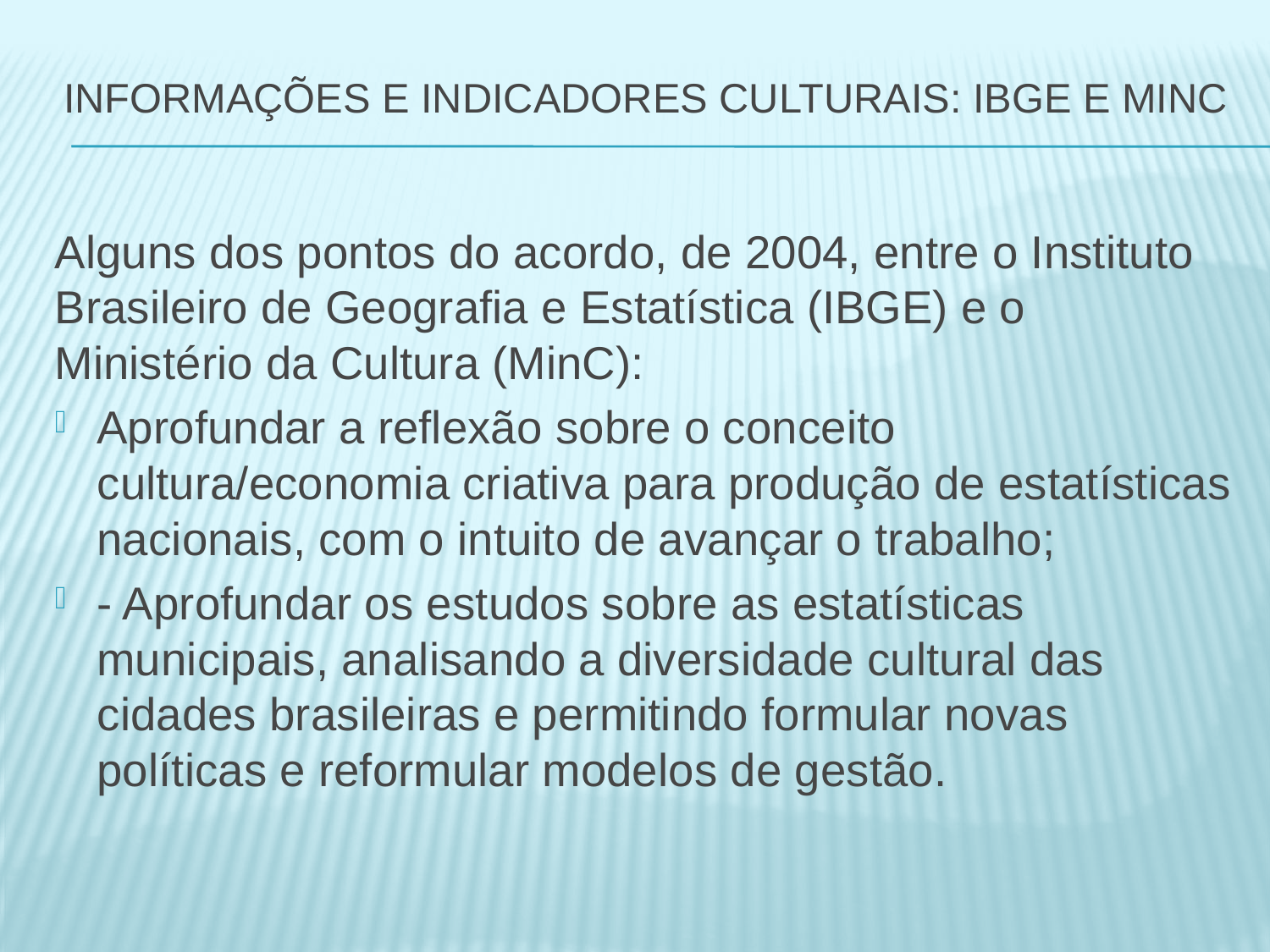

# Informações e indicadores culturais: IBGE e MinC
Alguns dos pontos do acordo, de 2004, entre o Instituto Brasileiro de Geografia e Estatística (IBGE) e o Ministério da Cultura (MinC):
Aprofundar a reflexão sobre o conceito cultura/economia criativa para produção de estatísticas nacionais, com o intuito de avançar o trabalho;
- Aprofundar os estudos sobre as estatísticas municipais, analisando a diversidade cultural das cidades brasileiras e permitindo formular novas políticas e reformular modelos de gestão.